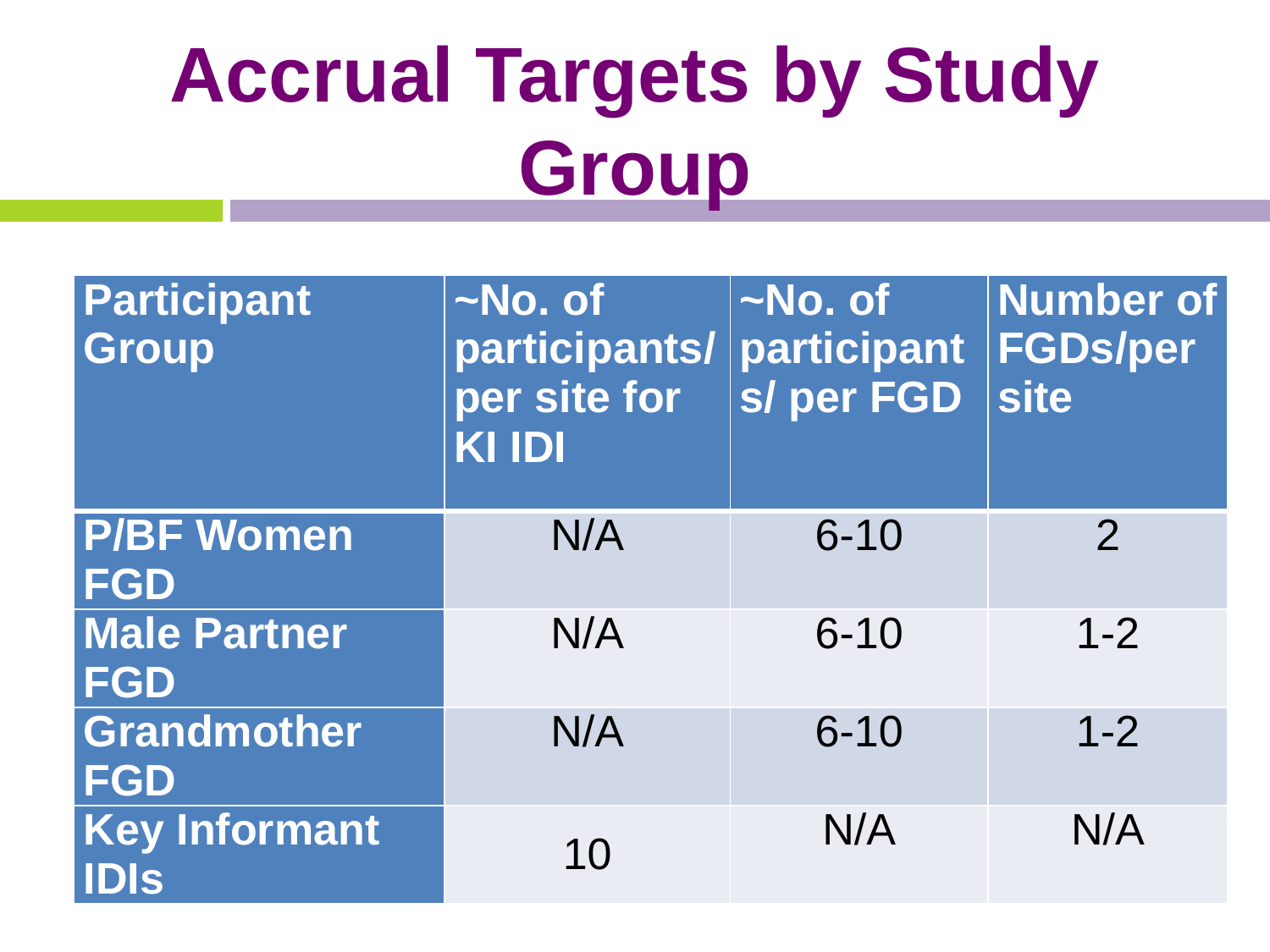

# Accrual Targets by Study Group
| Participant Group | ~No. of participants/ per site for KI IDI | ~No. of participants/ per FGD | Number of FGDs/per site |
| --- | --- | --- | --- |
| P/BF Women FGD | N/A | 6-10 | 2 |
| Male Partner FGD | N/A | 6-10 | 1-2 |
| Grandmother FGD | N/A | 6-10 | 1-2 |
| Key Informant IDIs | 10 | N/A | N/A |